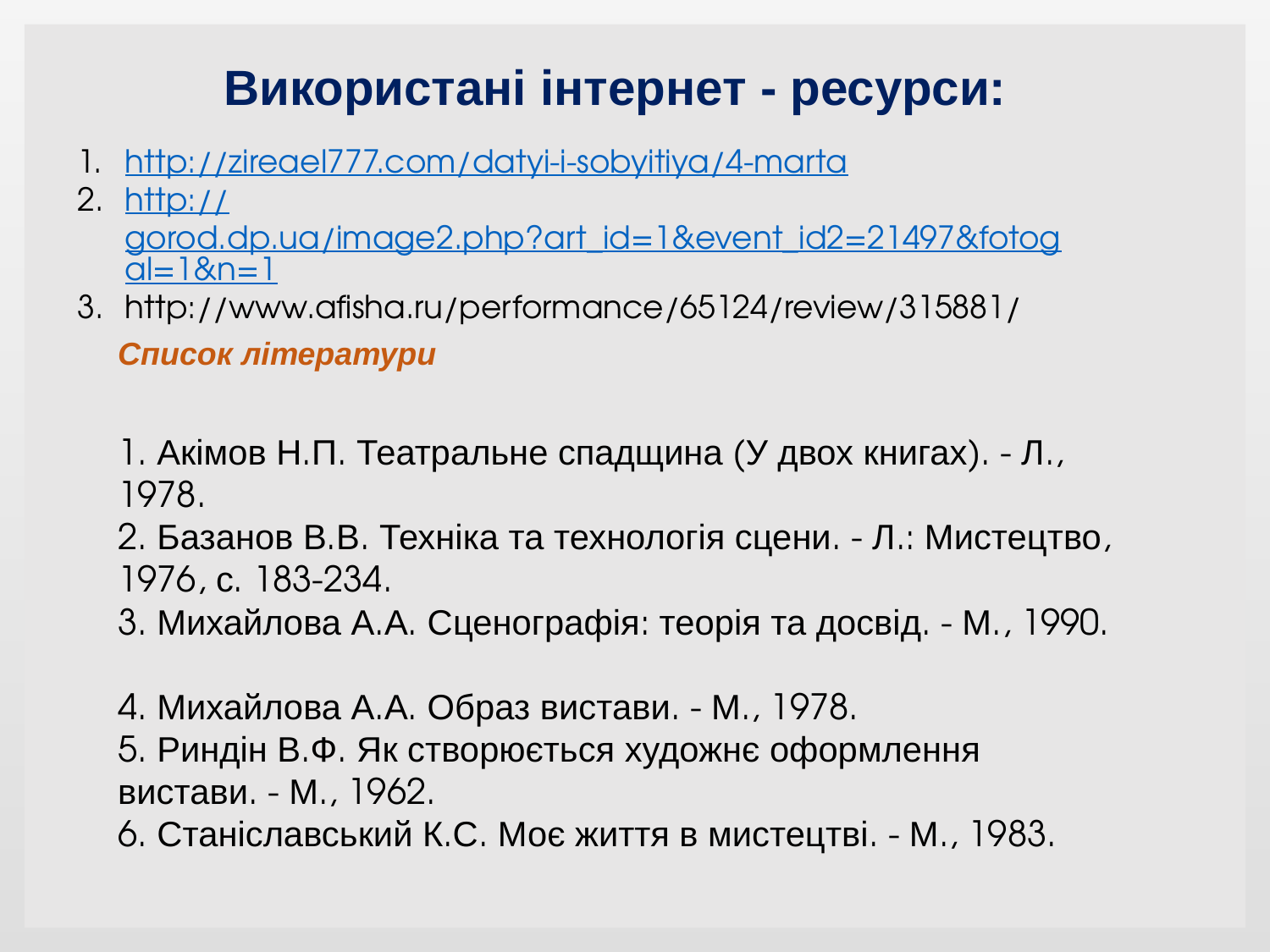

Використані інтернет - ресурси:
http://zireael777.com/datyi-i-sobyitiya/4-marta
http://gorod.dp.ua/image2.php?art_id=1&event_id2=21497&fotogal=1&n=1
http://www.afisha.ru/performance/65124/review/315881/
Список літератури
1. Акімов Н.П. Театральне спадщина (У двох книгах). - Л., 1978.
2. Базанов В.В. Техніка та технологія сцени. - Л.: Мистецтво, 1976, с. 183-234.
3. Михайлова А.А. Сценографія: теорія та досвід. - М., 1990.
4. Михайлова А.А. Образ вистави. - М., 1978.
5. Риндін В.Ф. Як створюється художнє оформлення вистави. - М., 1962.
6. Станіславський К.С. Моє життя в мистецтві. - М., 1983.